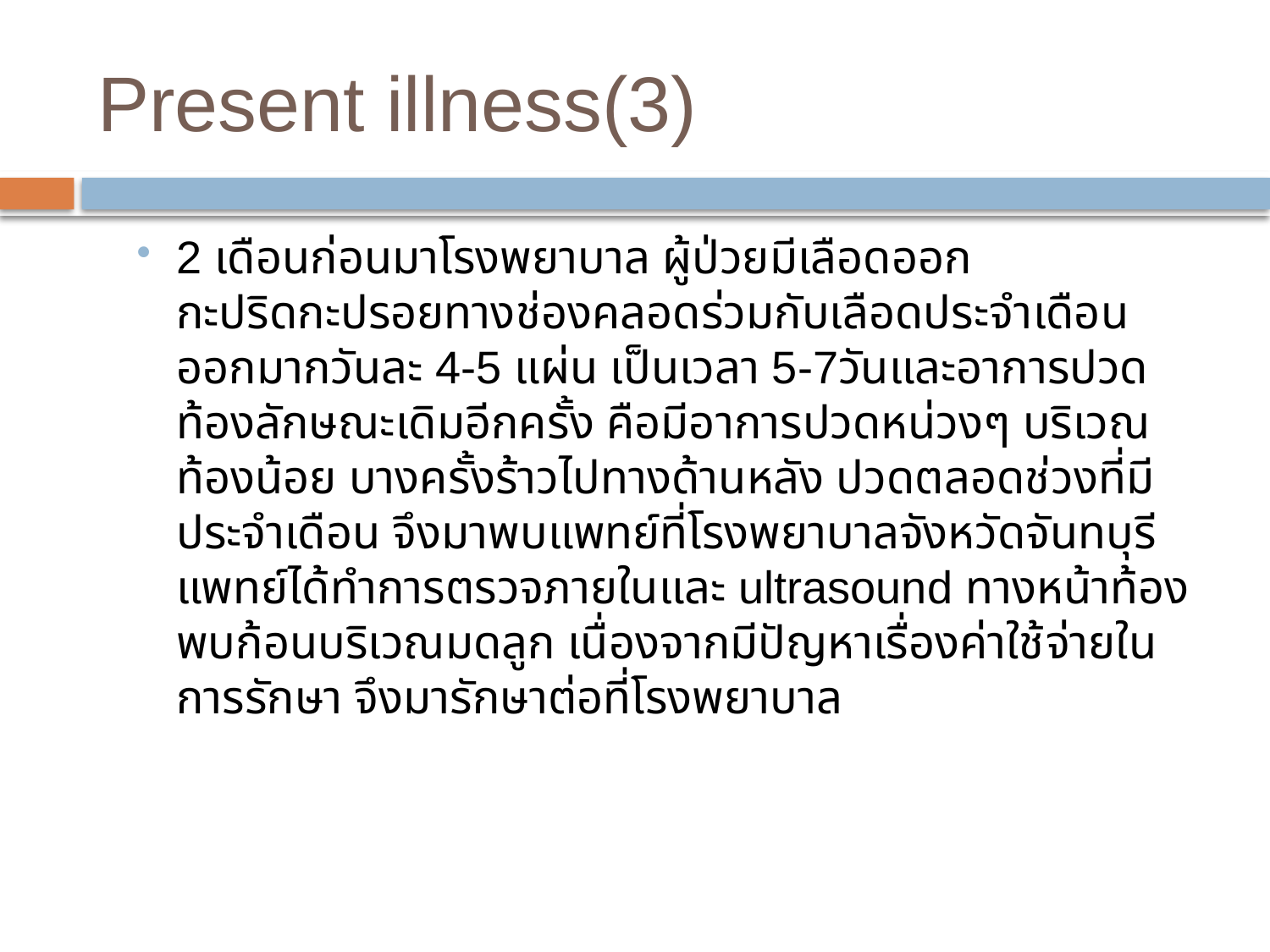

# Present illness(3)
2 เดือนก่อนมาโรงพยาบาล ผู้ป่วยมีเลือดออกกะปริดกะปรอยทางช่องคลอดร่วมกับเลือดประจำเดือนออกมากวันละ 4-5 แผ่น เป็นเวลา 5-7วันและอาการปวดท้องลักษณะเดิมอีกครั้ง คือมีอาการปวดหน่วงๆ บริเวณท้องน้อย บางครั้งร้าวไปทางด้านหลัง ปวดตลอดช่วงที่มีประจำเดือน จึงมาพบแพทย์ที่โรงพยาบาลจังหวัดจันทบุรี แพทย์ได้ทำการตรวจภายในและ ultrasound ทางหน้าท้อง พบก้อนบริเวณมดลูก เนื่องจากมีปัญหาเรื่องค่าใช้จ่ายในการรักษา จึงมารักษาต่อที่โรงพยาบาล